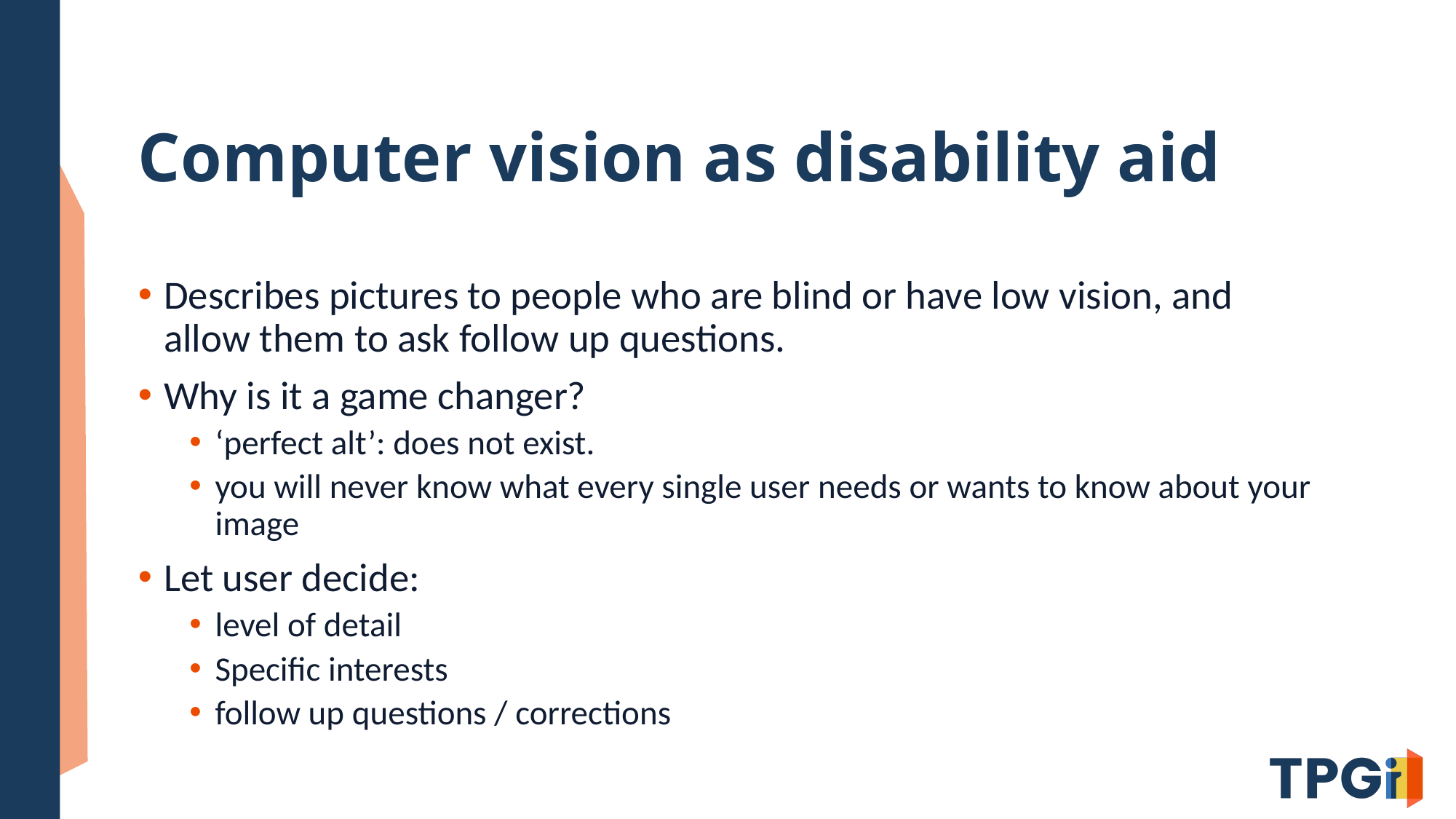

# Computer vision as disability aid
Describes pictures to people who are blind or have low vision, and allow them to ask follow up questions.
Why is it a game changer?
‘perfect alt’: does not exist.
you will never know what every single user needs or wants to know about your image
Let user decide:
level of detail
Specific interests
follow up questions / corrections